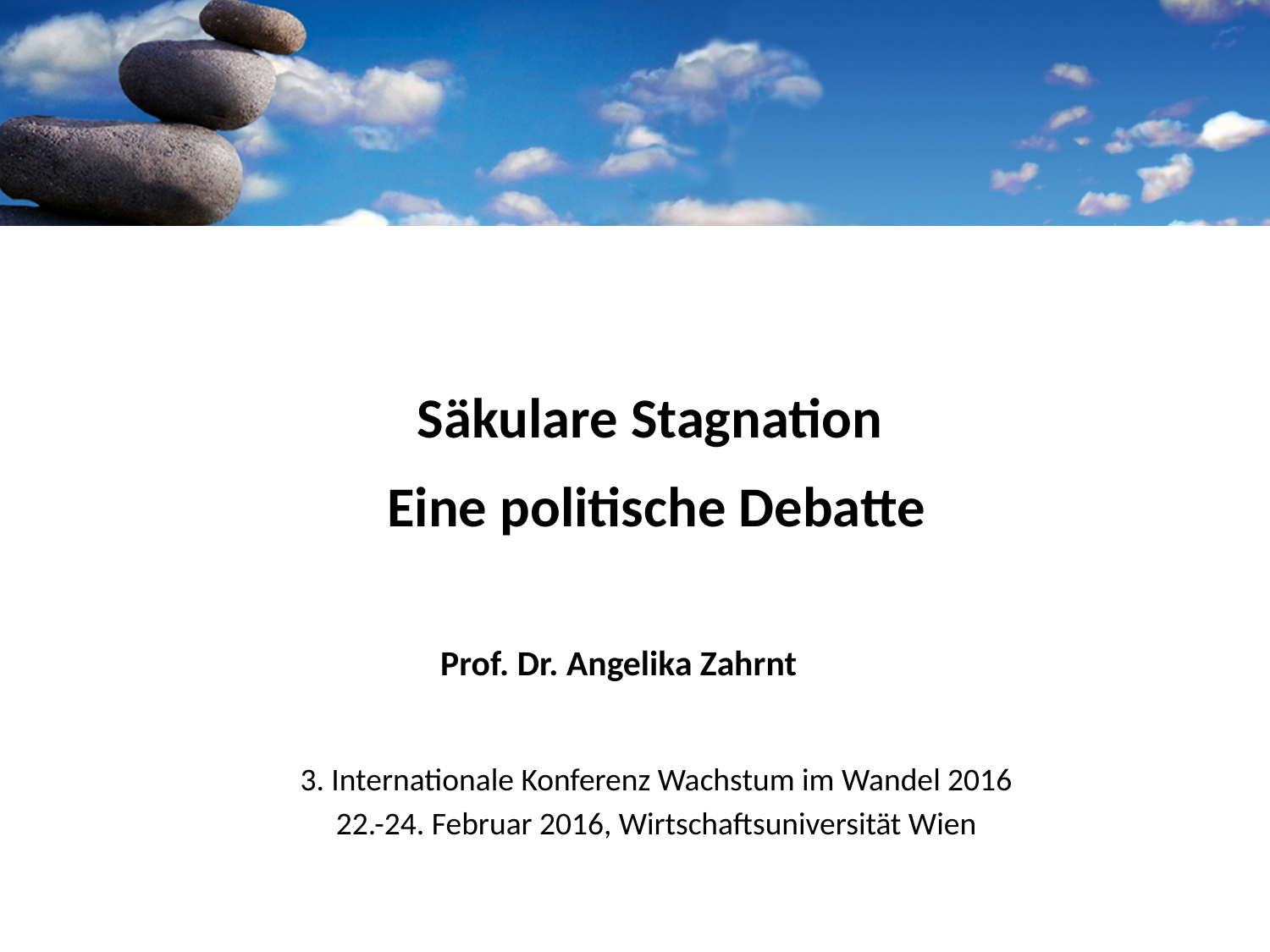

Säkulare Stagnation
Eine politische Debatte
Prof. Dr. Angelika Zahrnt
3. Internationale Konferenz Wachstum im Wandel 2016
22.-24. Februar 2016, Wirtschaftsuniversität Wien